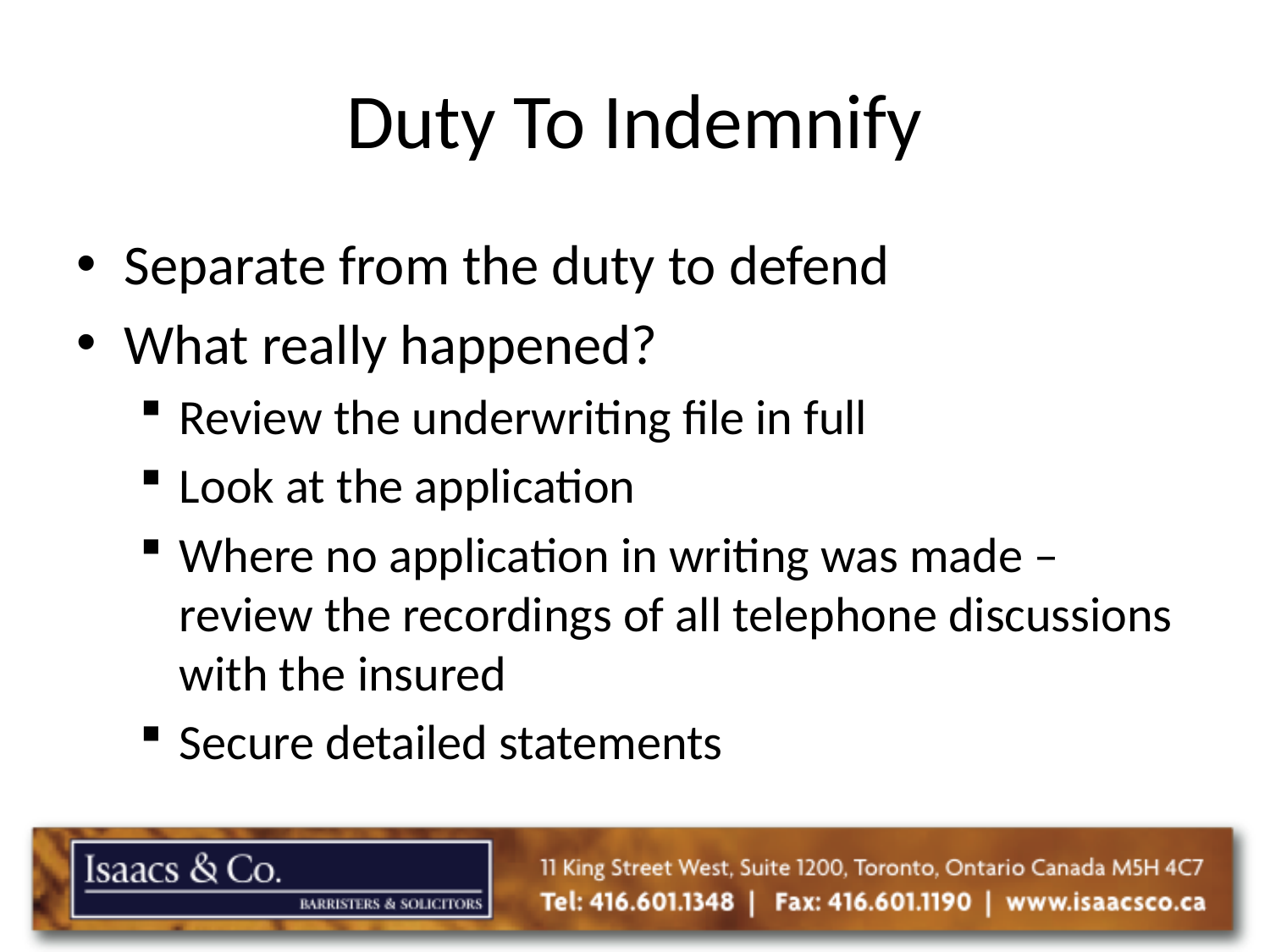

# Duty To Indemnify
Separate from the duty to defend
What really happened?
Review the underwriting file in full
Look at the application
Where no application in writing was made – review the recordings of all telephone discussions with the insured
Secure detailed statements